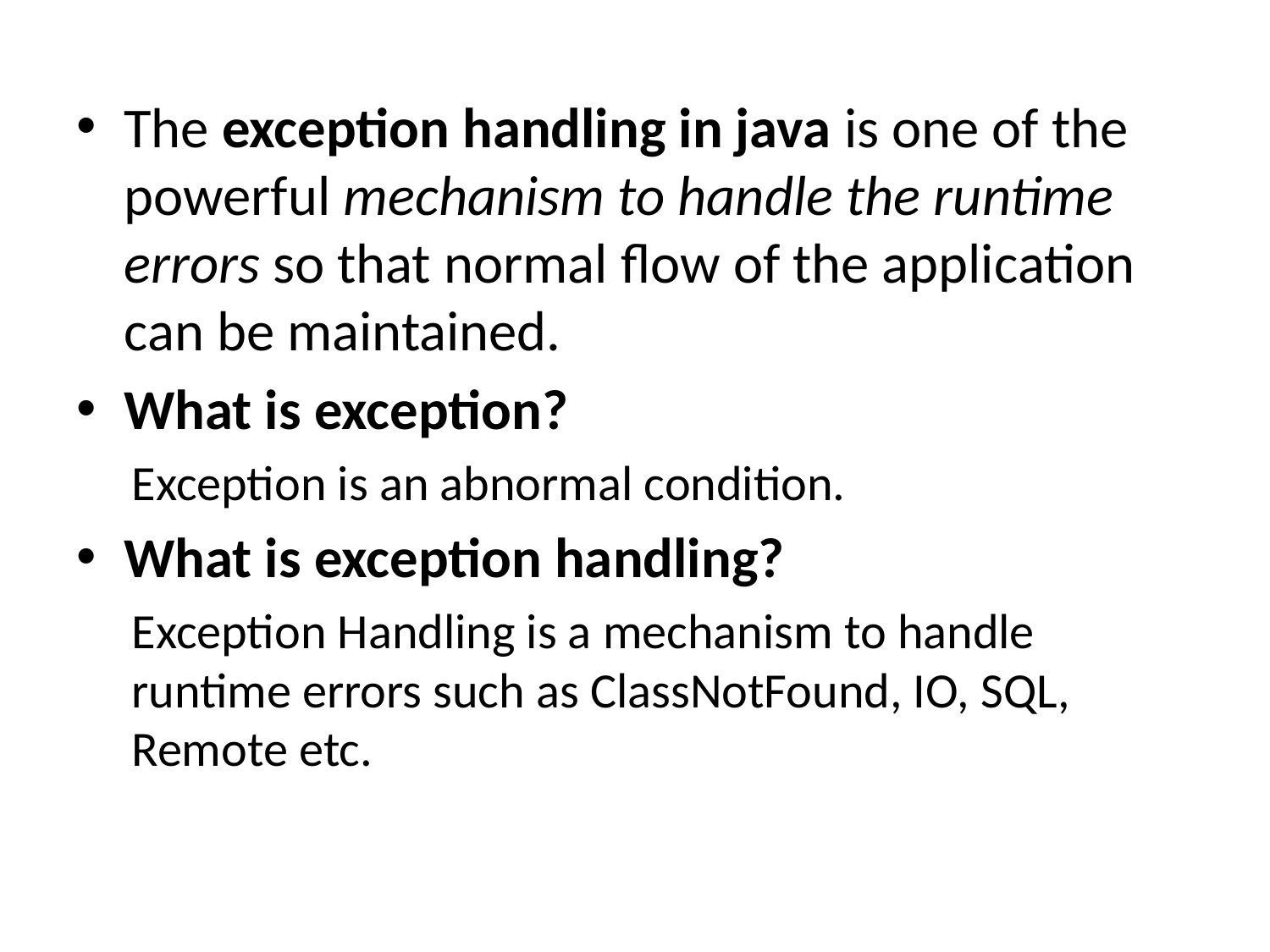

The exception handling in java is one of the powerful mechanism to handle the runtime errors so that normal flow of the application can be maintained.
What is exception?
Exception is an abnormal condition.
What is exception handling?
Exception Handling is a mechanism to handle runtime errors such as ClassNotFound, IO, SQL, Remote etc.